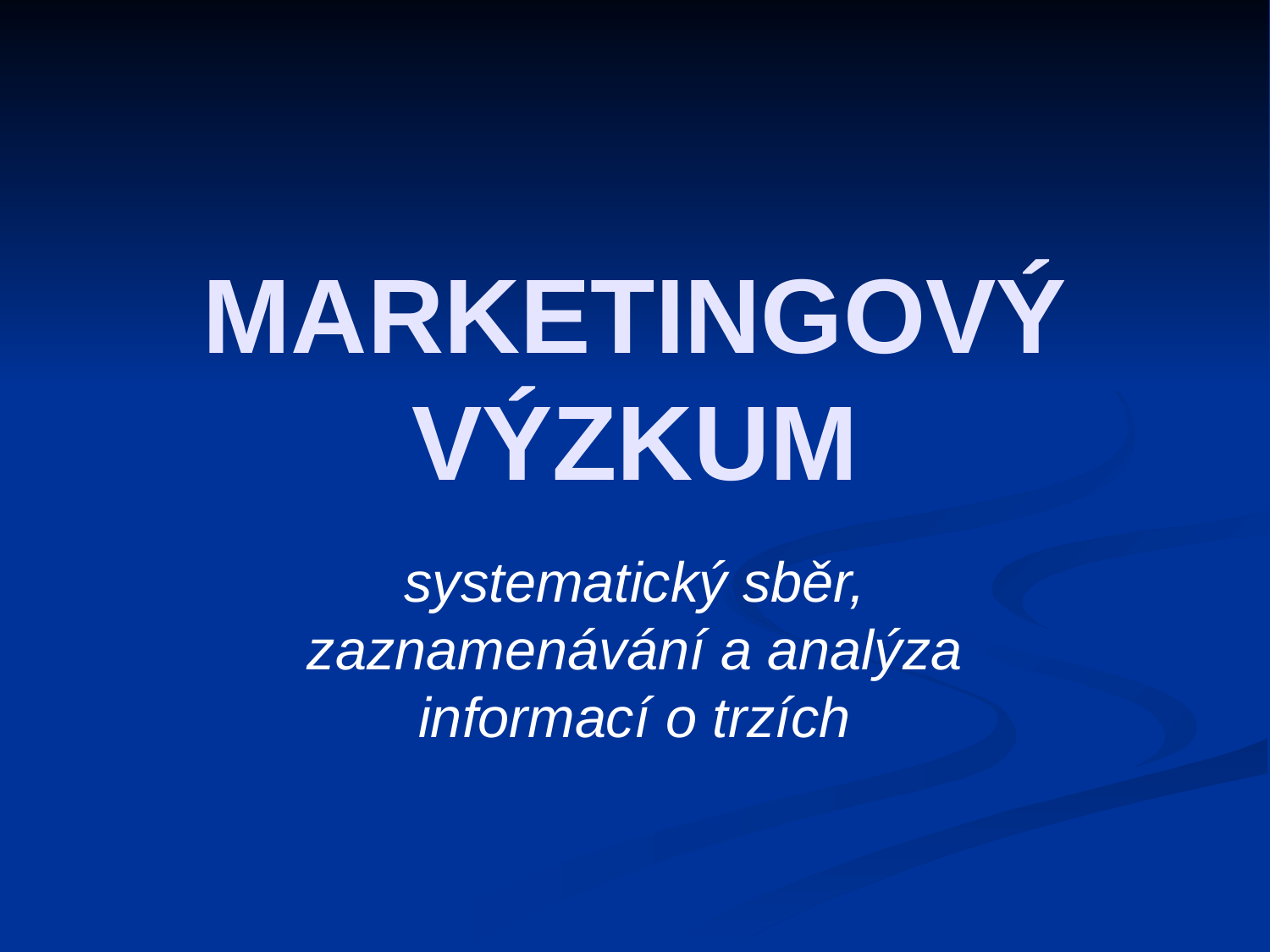

# MARKETINGOVÝ VÝZKUM
systematický sběr, zaznamenávání a analýza informací o trzích